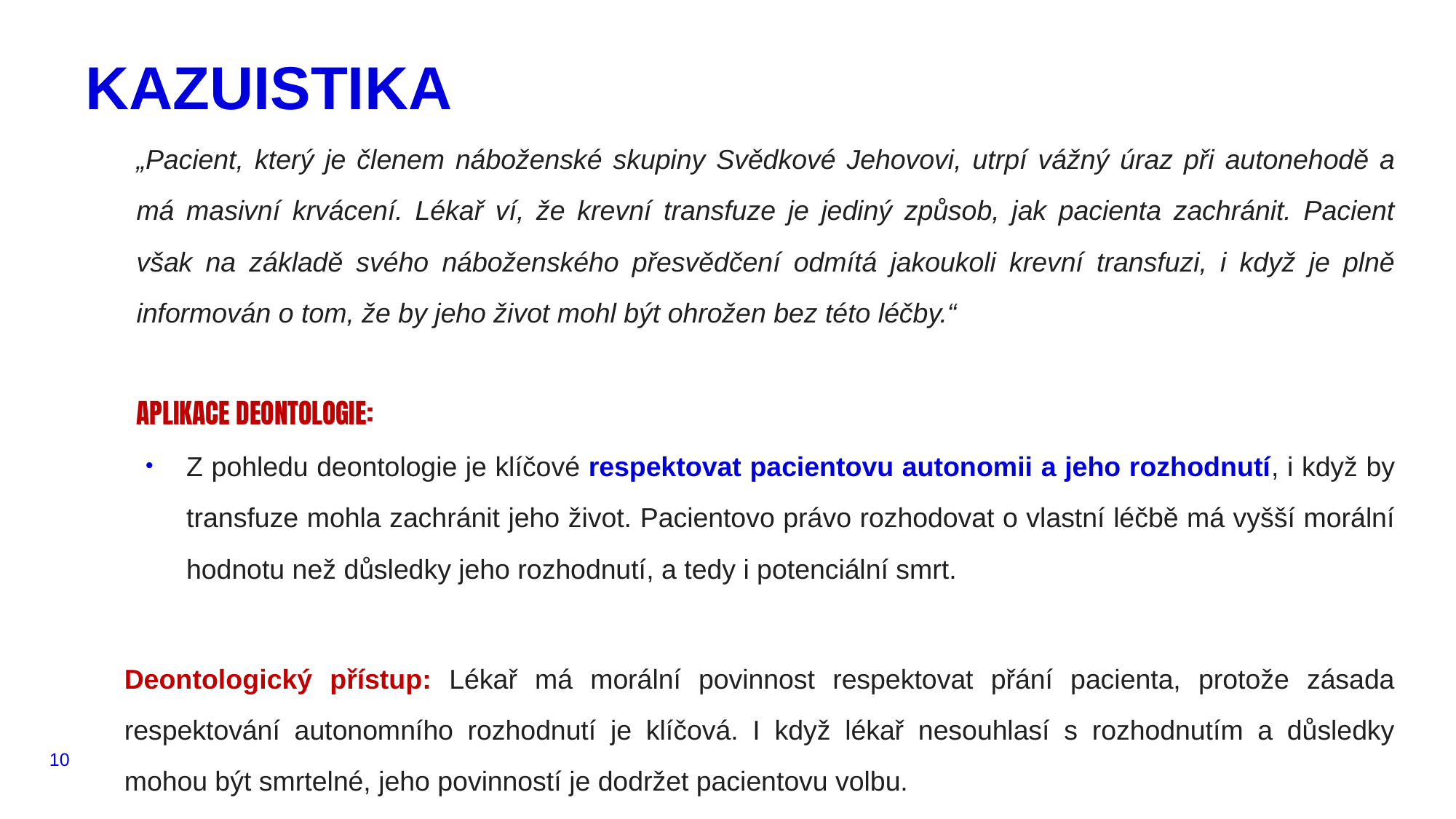

# KAZUISTIKA
„Pacient, který je členem náboženské skupiny Svědkové Jehovovi, utrpí vážný úraz při autonehodě a má masivní krvácení. Lékař ví, že krevní transfuze je jediný způsob, jak pacienta zachránit. Pacient však na základě svého náboženského přesvědčení odmítá jakoukoli krevní transfuzi, i když je plně informován o tom, že by jeho život mohl být ohrožen bez této léčby.“

APLIKACE DEONTOLOGIE:
Z pohledu deontologie je klíčové respektovat pacientovu autonomii a jeho rozhodnutí, i když by transfuze mohla zachránit jeho život. Pacientovo právo rozhodovat o vlastní léčbě má vyšší morální hodnotu než důsledky jeho rozhodnutí, a tedy i potenciální smrt.

Deontologický přístup: Lékař má morální povinnost respektovat přání pacienta, protože zásada respektování autonomního rozhodnutí je klíčová. I když lékař nesouhlasí s rozhodnutím a důsledky mohou být smrtelné, jeho povinností je dodržet pacientovu volbu.

10